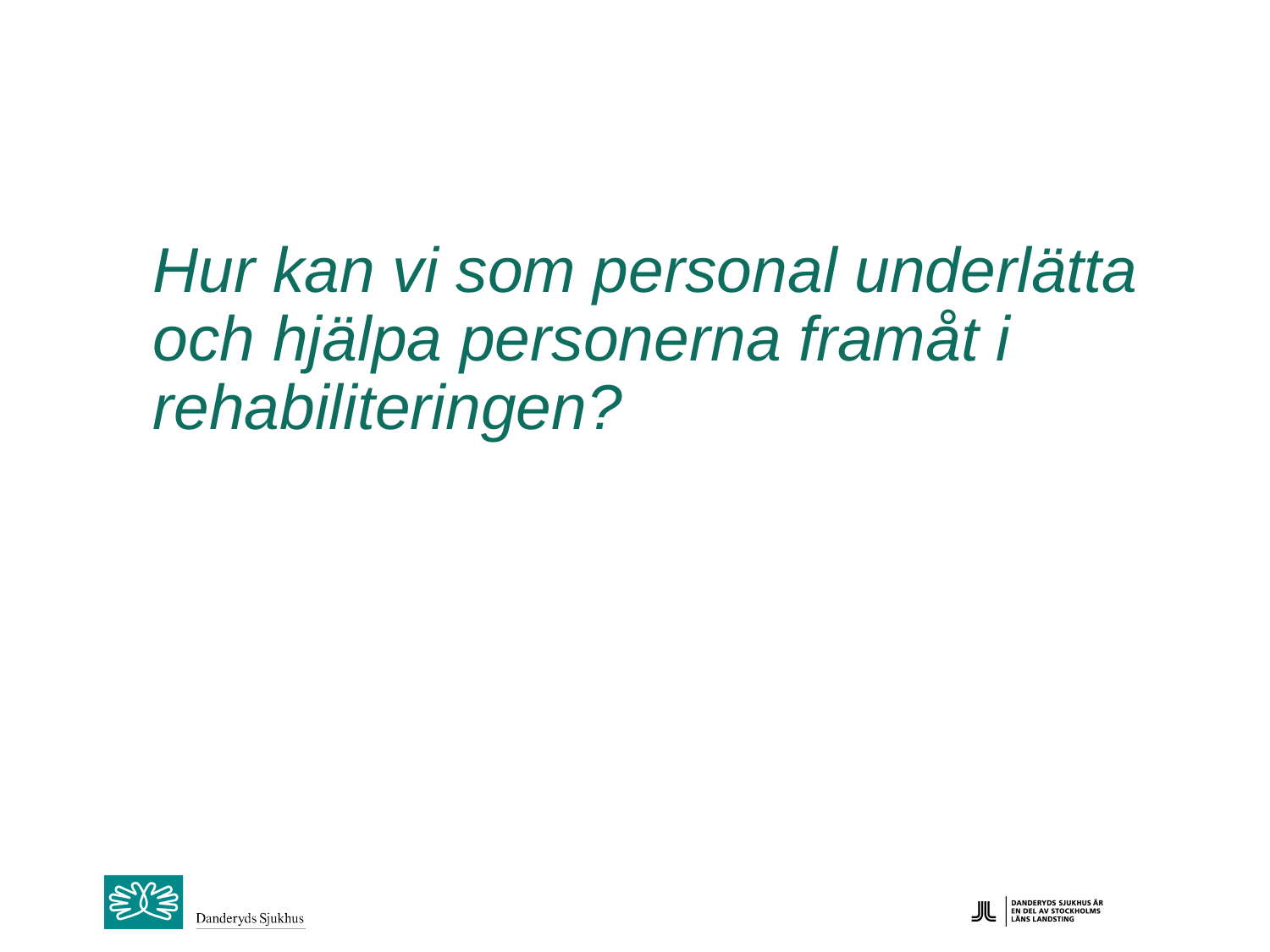

Hur kan vi som personal underlätta och hjälpa personerna framåt i rehabiliteringen?